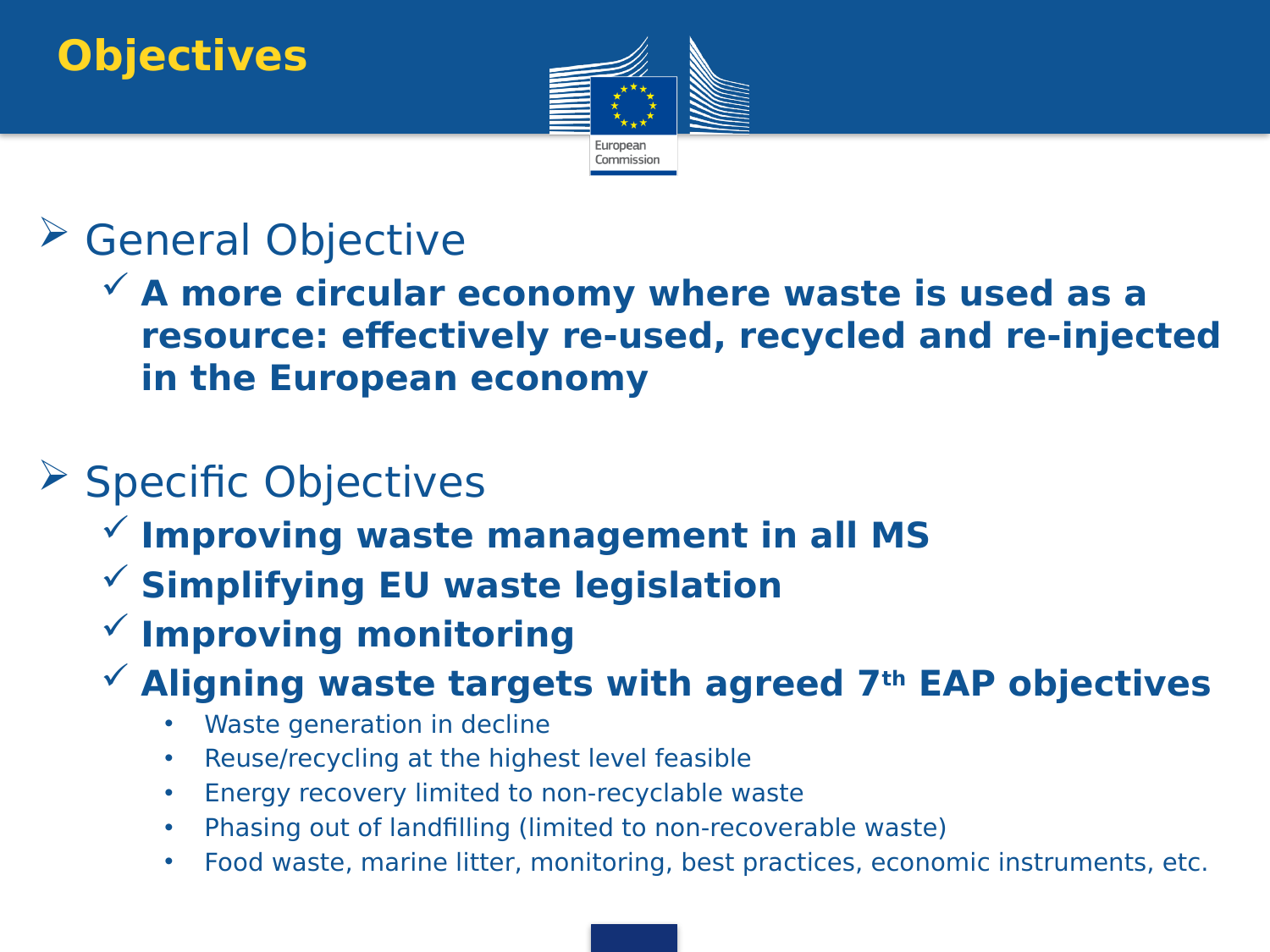

Objectives
General Objective
A more circular economy where waste is used as a resource: effectively re-used, recycled and re-injected in the European economy

Specific Objectives
Improving waste management in all MS
Simplifying EU waste legislation
Improving monitoring
Aligning waste targets with agreed 7th EAP objectives
Waste generation in decline
Reuse/recycling at the highest level feasible
Energy recovery limited to non-recyclable waste
Phasing out of landfilling (limited to non-recoverable waste)
Food waste, marine litter, monitoring, best practices, economic instruments, etc.